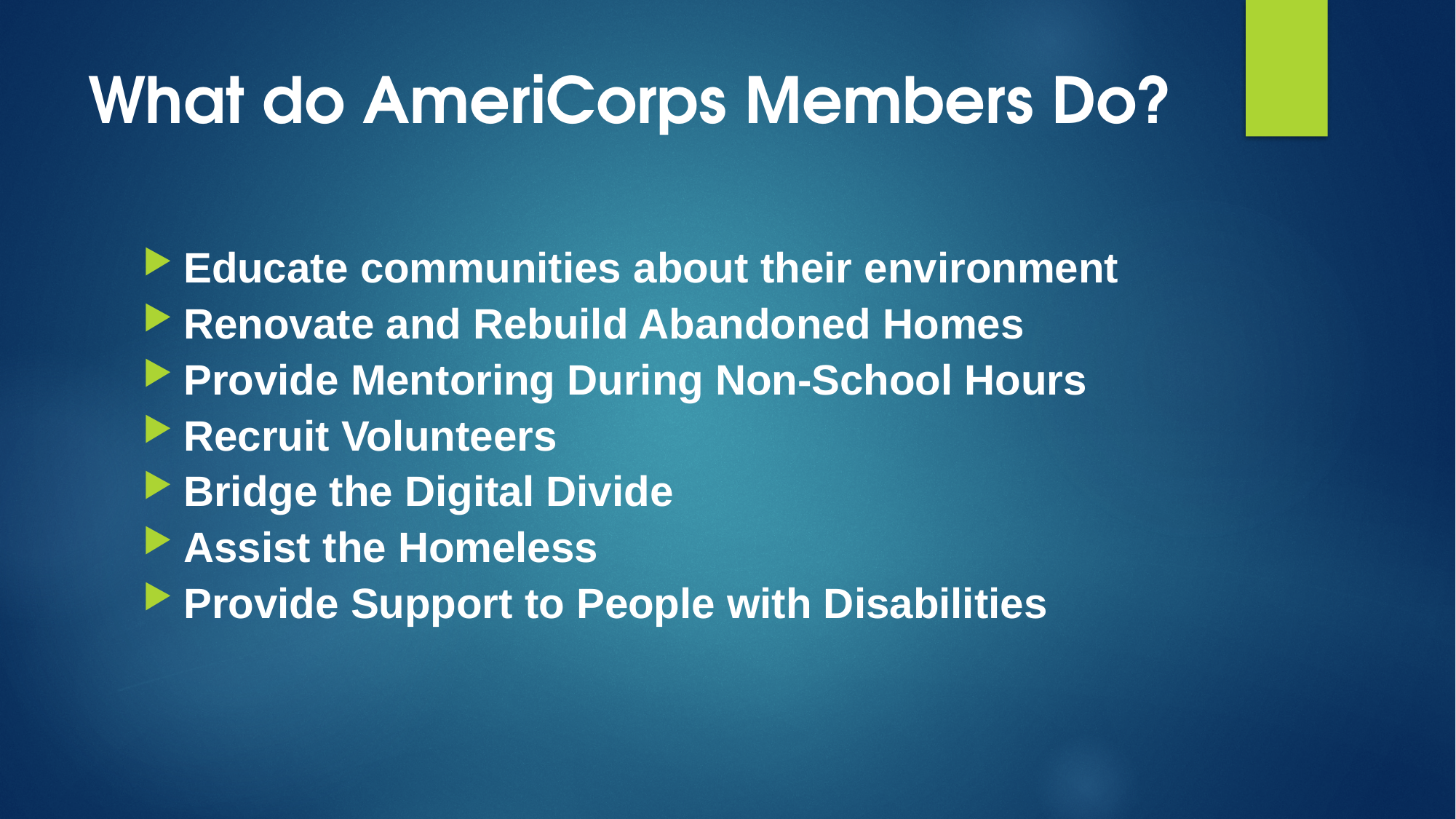

# What do AmeriCorps Members Do?
Educate communities about their environment
Renovate and Rebuild Abandoned Homes
Provide Mentoring During Non-School Hours
Recruit Volunteers
Bridge the Digital Divide
Assist the Homeless
Provide Support to People with Disabilities